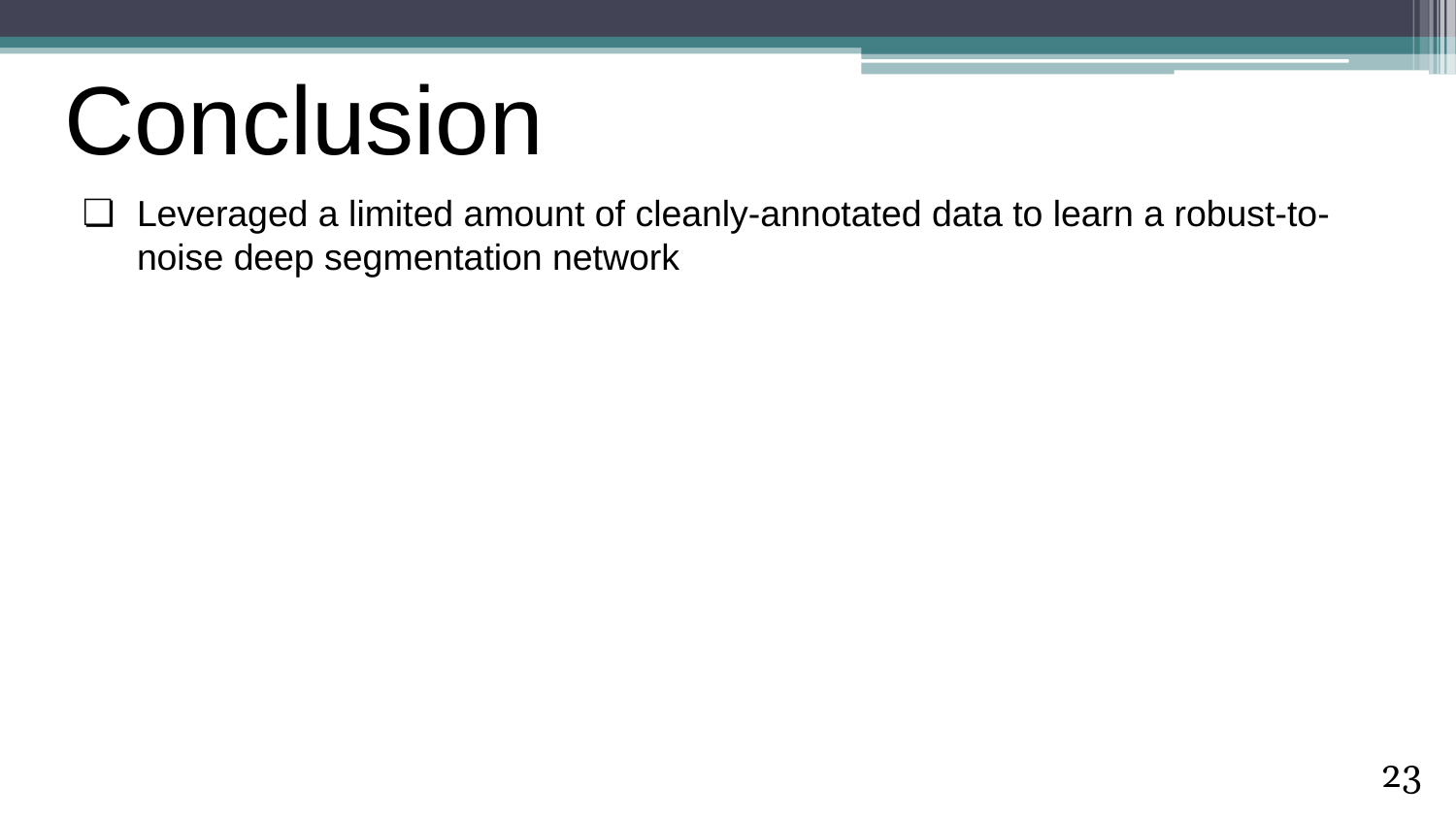

# Conclusion
Leveraged a limited amount of cleanly-annotated data to learn a robust-to-noise deep segmentation network

23